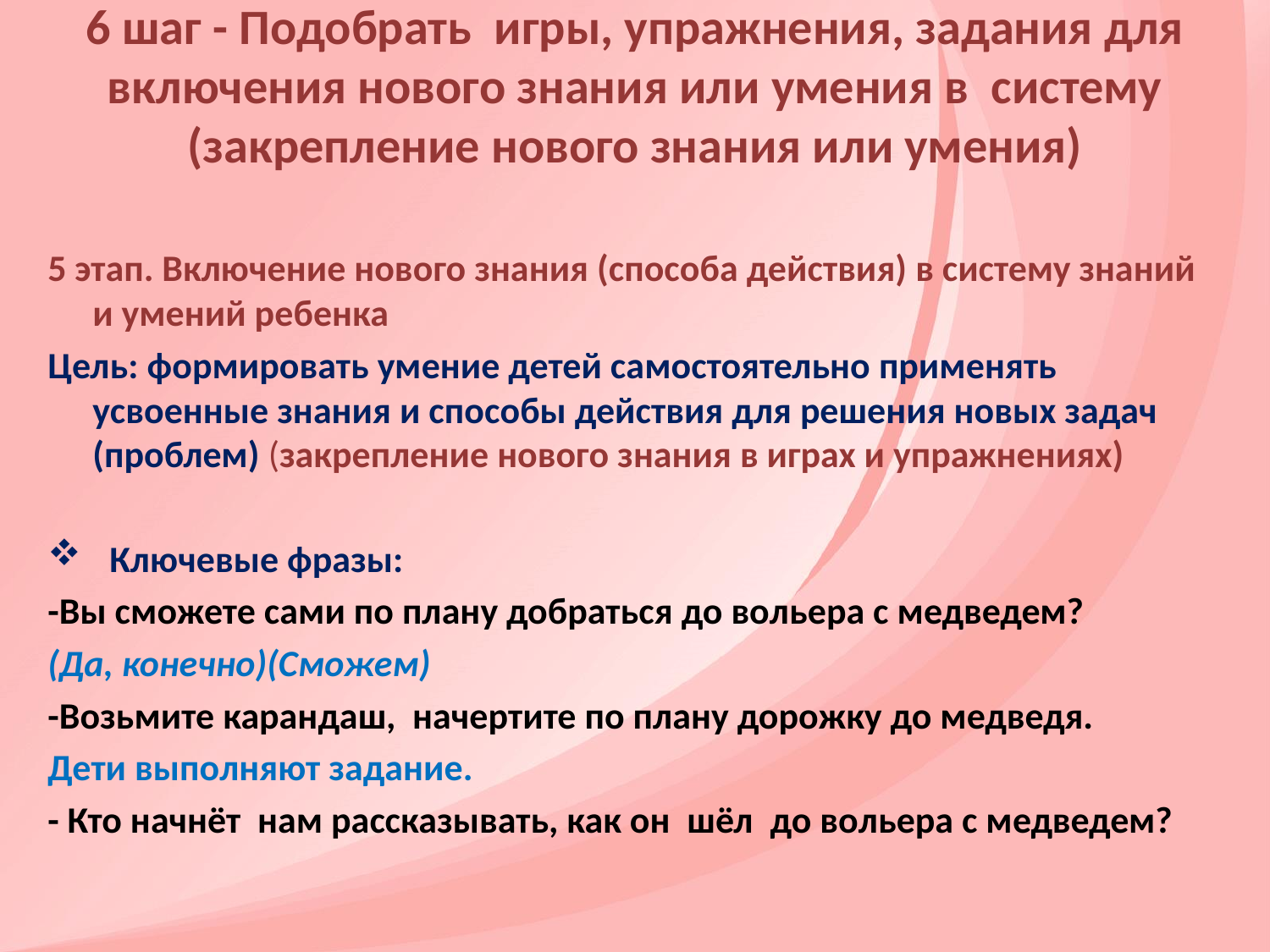

# 6 шаг - Подобрать  игры, упражнения, задания для включения нового знания или умения в  систему (закрепление нового знания или умения)

5 этап. Включение нового знания (способа действия) в систему знаний и умений ребенка
Цель: формировать умение детей самостоятельно применять  усвоенные знания и способы действия для решения новых задач (проблем) (закрепление нового знания в играх и упражнениях)

  Ключевые фразы:
-Вы сможете сами по плану добраться до вольера с медведем?
(Да, конечно)(Сможем)
-Возьмите карандаш,  начертите по плану дорожку до медведя.
Дети выполняют задание.
- Кто начнёт  нам рассказывать, как он  шёл  до вольера с медведем?